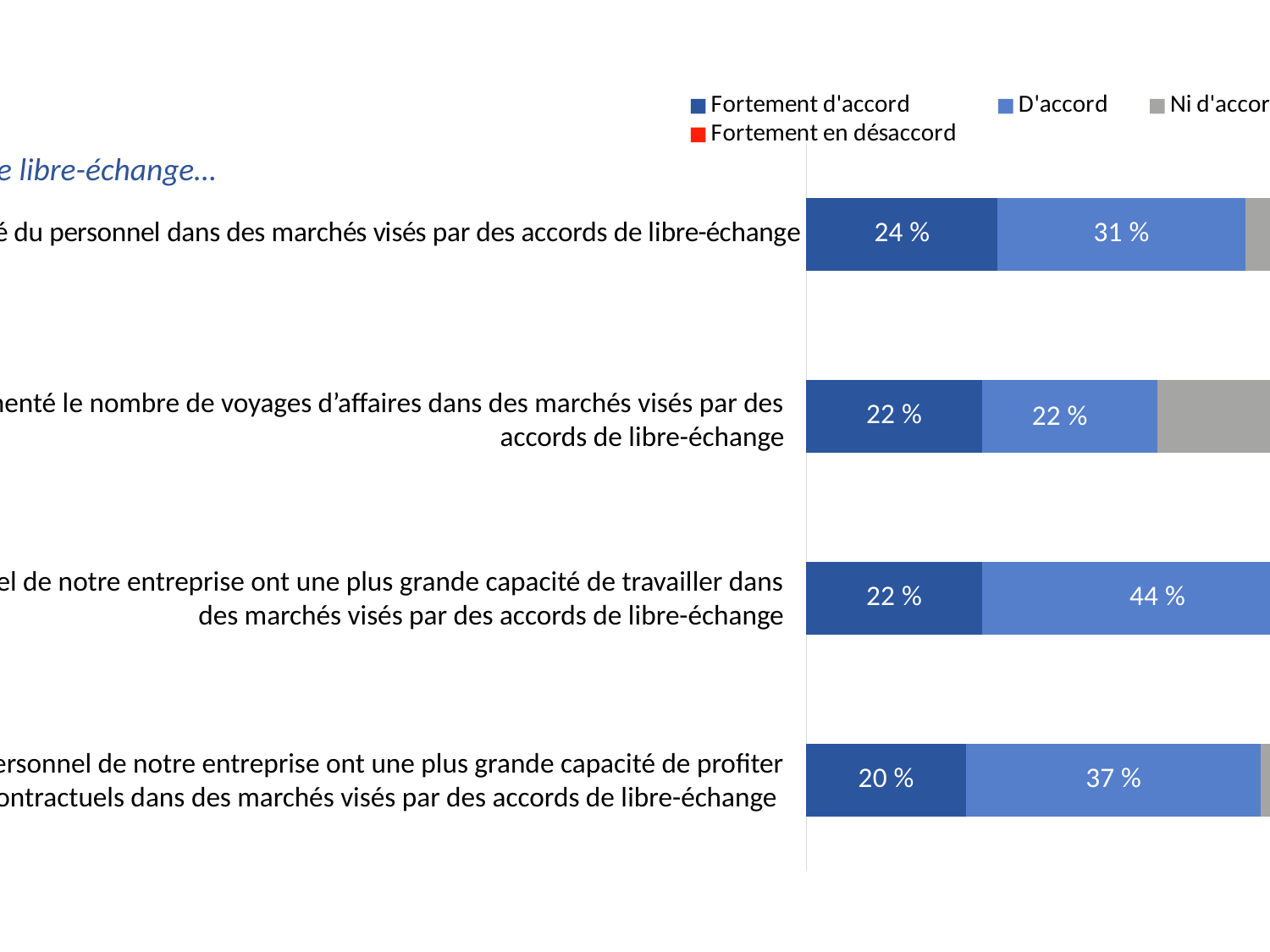

### Chart

| Category | Fortement d'accord | D'accord | Ni d'accord ni en désaccord | En désaccord | Fortement en désaccord |
|---|---|---|---|---|---|
| Notre entreprise a envoyé du personnel dans des marchés visés par des accords de libre-échange | 0.24 | 0.31 | 0.42 | 0.03 | 0.01 |
En raison des accords de libre-échange…
Notre entreprise a augmenté le nombre de voyages d’affaires dans des marchés visés par des accords de libre-échange
La direction et le personnel de notre entreprise ont une plus grande capacité de travailler dans des marchés visés par des accords de libre-échange
La direction et le personnel de notre entreprise ont une plus grande capacité de profiter d’occasions en tant que contractuels dans des marchés visés par des accords de libre-échange